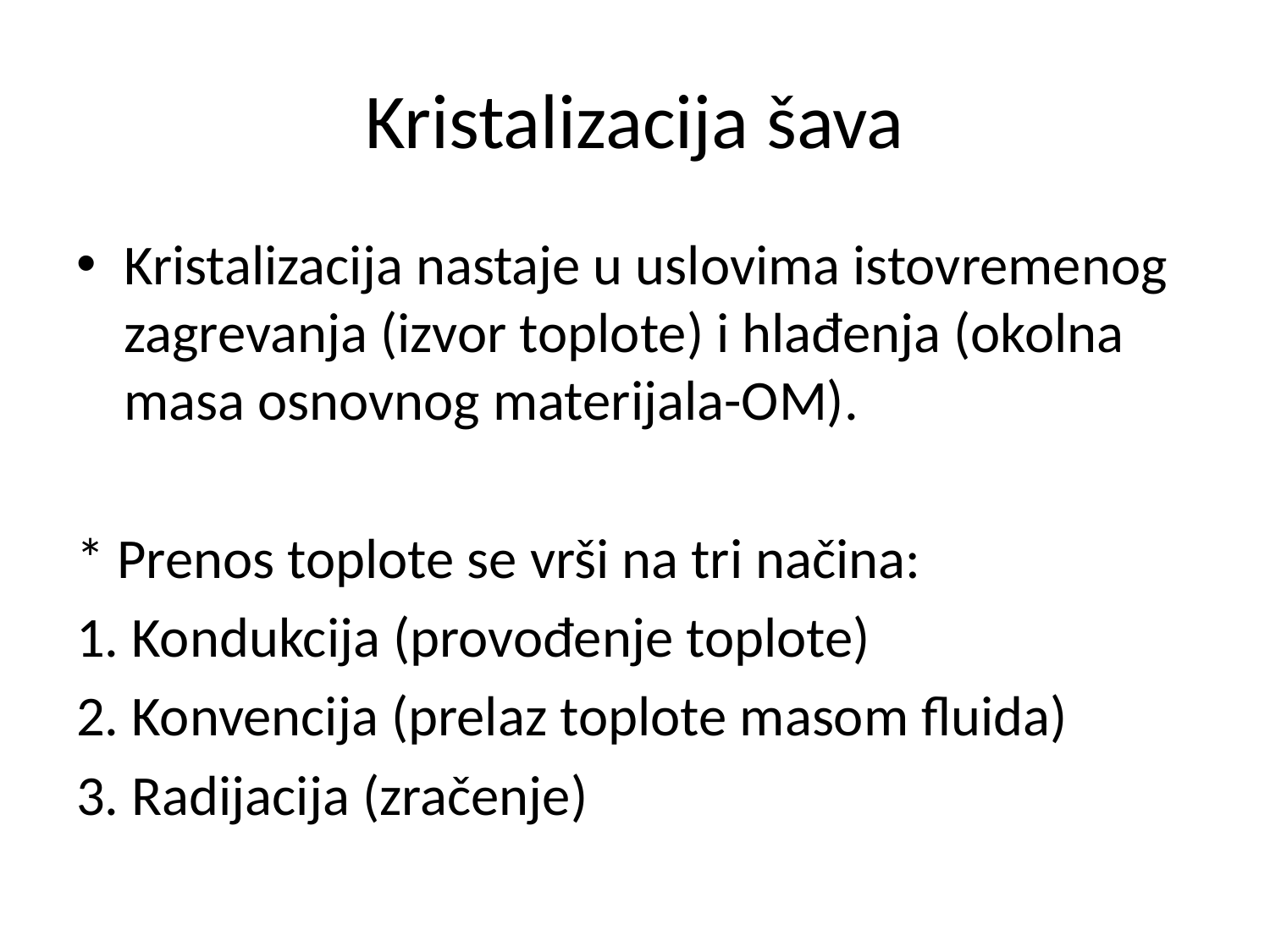

# Kristalizacija šava
Kristalizacija nastaje u uslovima istovremenog zagrevanja (izvor toplote) i hlađenja (okolna masa osnovnog materijala-OM).

* Prenos toplote se vrši na tri načina:
1. Kondukcija (provođenje toplote)
2. Konvencija (prelaz toplote masom fluida)
3. Radijacija (zračenje)